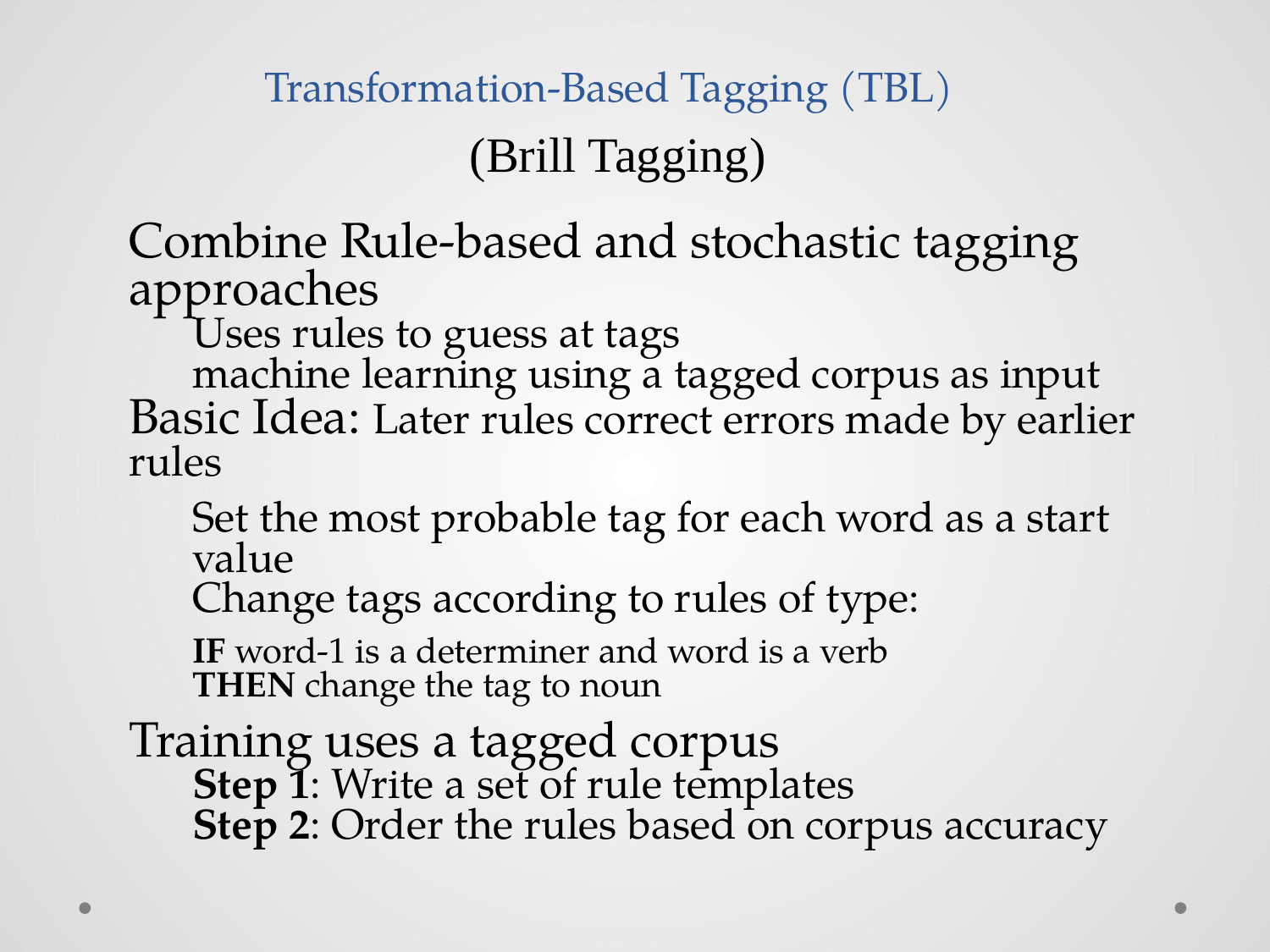

# Transformation-Based Tagging (TBL)
(Brill Tagging)
Combine Rule-based and stochastic tagging approaches
Uses rules to guess at tags
machine learning using a tagged corpus as input
Basic Idea: Later rules correct errors made by earlier rules
Set the most probable tag for each word as a start value
Change tags according to rules of type:
IF word-1 is a determiner and word is a verb
THEN change the tag to noun
Training uses a tagged corpus
Step 1: Write a set of rule templates
Step 2: Order the rules based on corpus accuracy